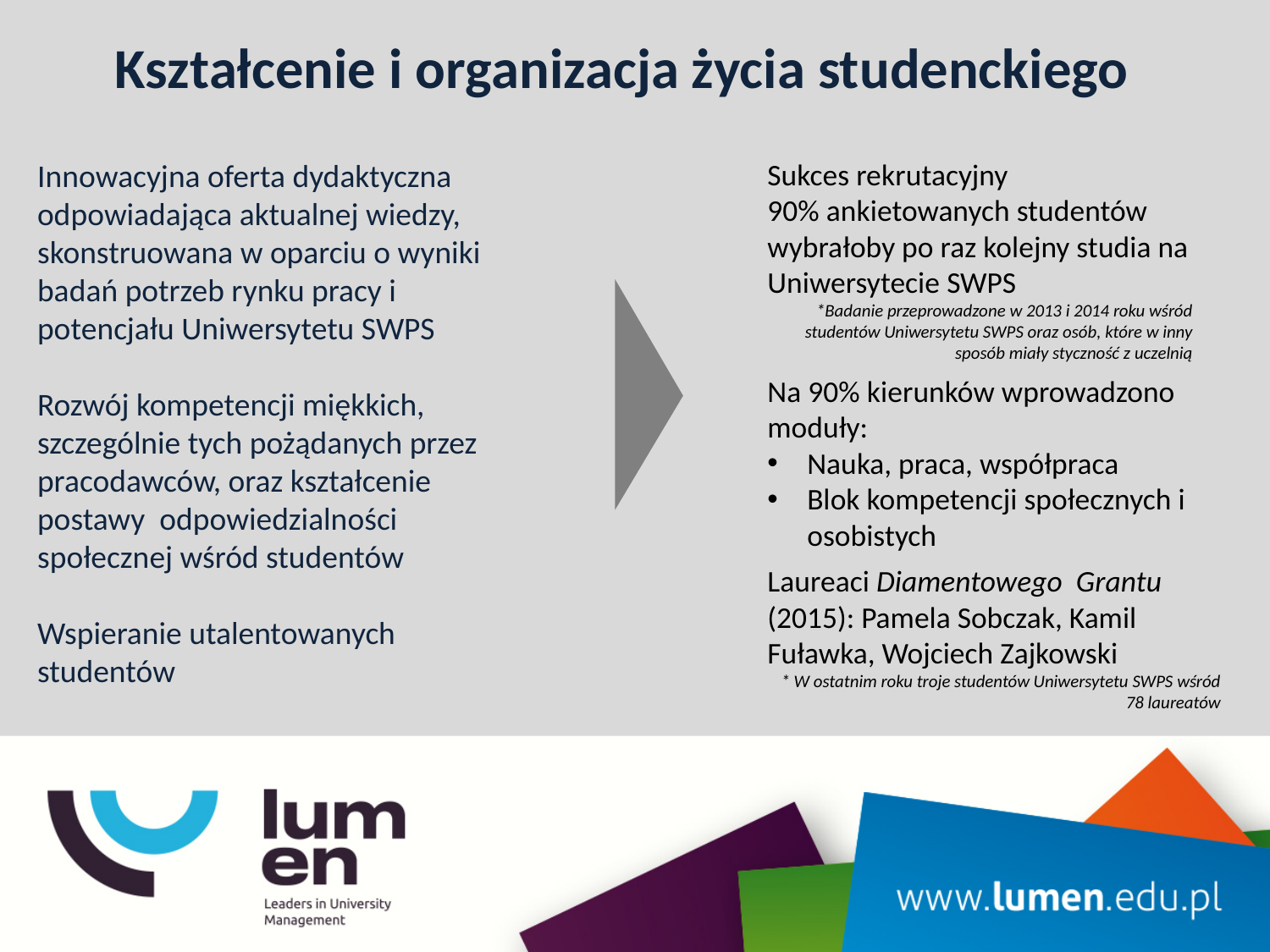

Kształcenie i organizacja życia studenckiego
Sukces rekrutacyjny
90% ankietowanych studentów wybrałoby po raz kolejny studia na Uniwersytecie SWPS
*Badanie przeprowadzone w 2013 i 2014 roku wśród studentów Uniwersytetu SWPS oraz osób, które w inny sposób miały styczność z uczelnią
Innowacyjna oferta dydaktyczna odpowiadająca aktualnej wiedzy, skonstruowana w oparciu o wyniki badań potrzeb rynku pracy i potencjału Uniwersytetu SWPS

Rozwój kompetencji miękkich, szczególnie tych pożądanych przez pracodawców, oraz kształcenie postawy  odpowiedzialności społecznej wśród studentów

Wspieranie utalentowanych studentów

Na 90% kierunków wprowadzono  moduły:
Nauka, praca, współpraca
Blok kompetencji społecznych i osobistych

Laureaci Diamentowego  Grantu (2015): Pamela Sobczak, Kamil Fuławka, Wojciech Zajkowski
* W ostatnim roku troje studentów Uniwersytetu SWPS wśród 78 laureatów